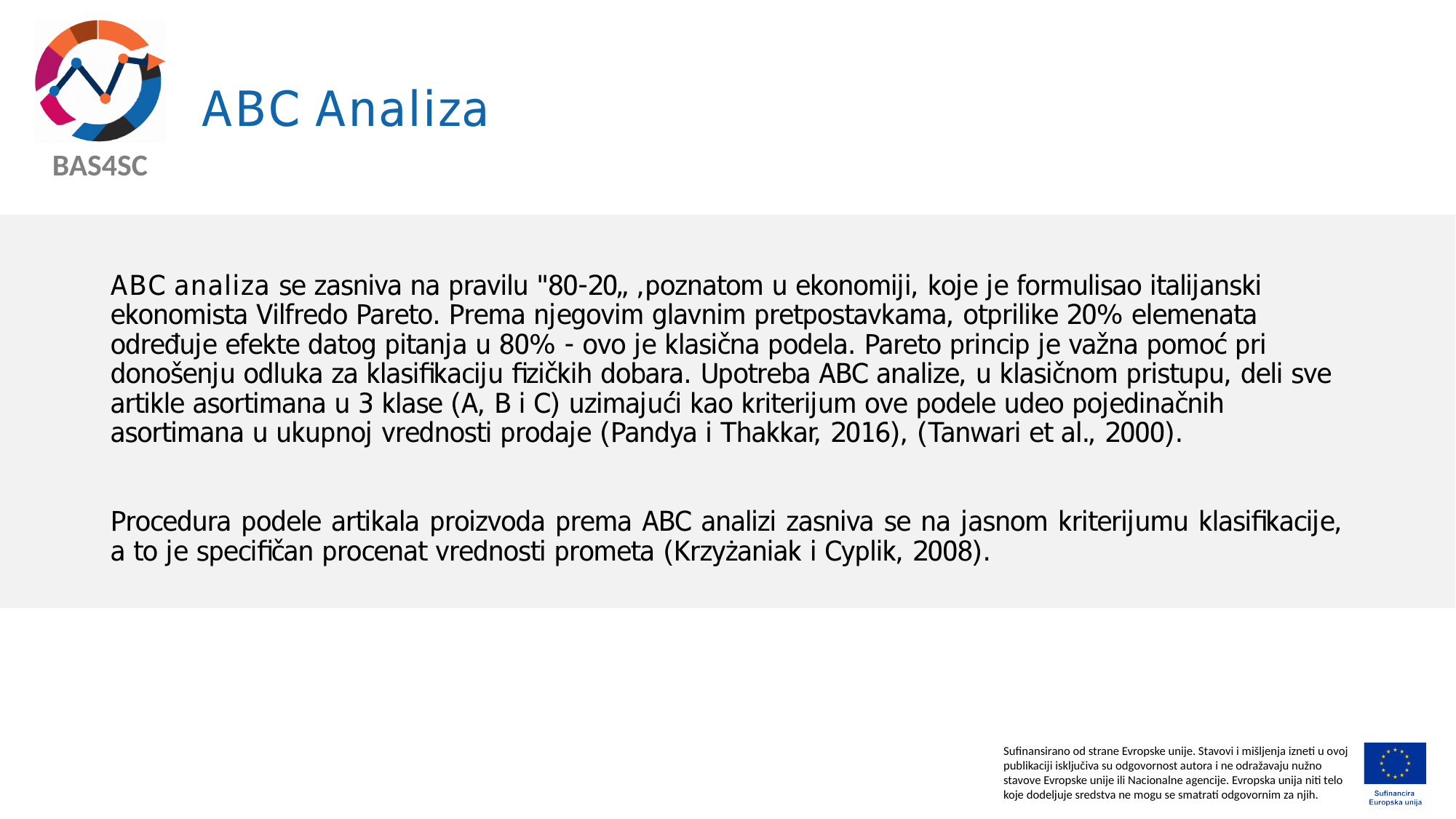

# ABC Analiza

ABC analiza se zasniva na pravilu "80-20„ ,poznatom u ekonomiji, koje je formulisao italijanski ekonomista Vilfredo Pareto. Prema njegovim glavnim pretpostavkama, otprilike 20% elemenata određuje efekte datog pitanja u 80% - ovo je klasična podela. Pareto princip je važna pomoć pri donošenju odluka za klasifikaciju fizičkih dobara. Upotreba ABC analize, u klasičnom pristupu, deli sve artikle asortimana u 3 klase (A, B i C) uzimajući kao kriterijum ove podele udeo pojedinačnih asortimana u ukupnoj vrednosti prodaje (Pandya i Thakkar, 2016), (Tanwari et al., 2000).

Procedura podele artikala proizvoda prema ABC analizi zasniva se na jasnom kriterijumu klasifikacije, a to je specifičan procenat vrednosti prometa (Krzyżaniak i Cyplik, 2008).